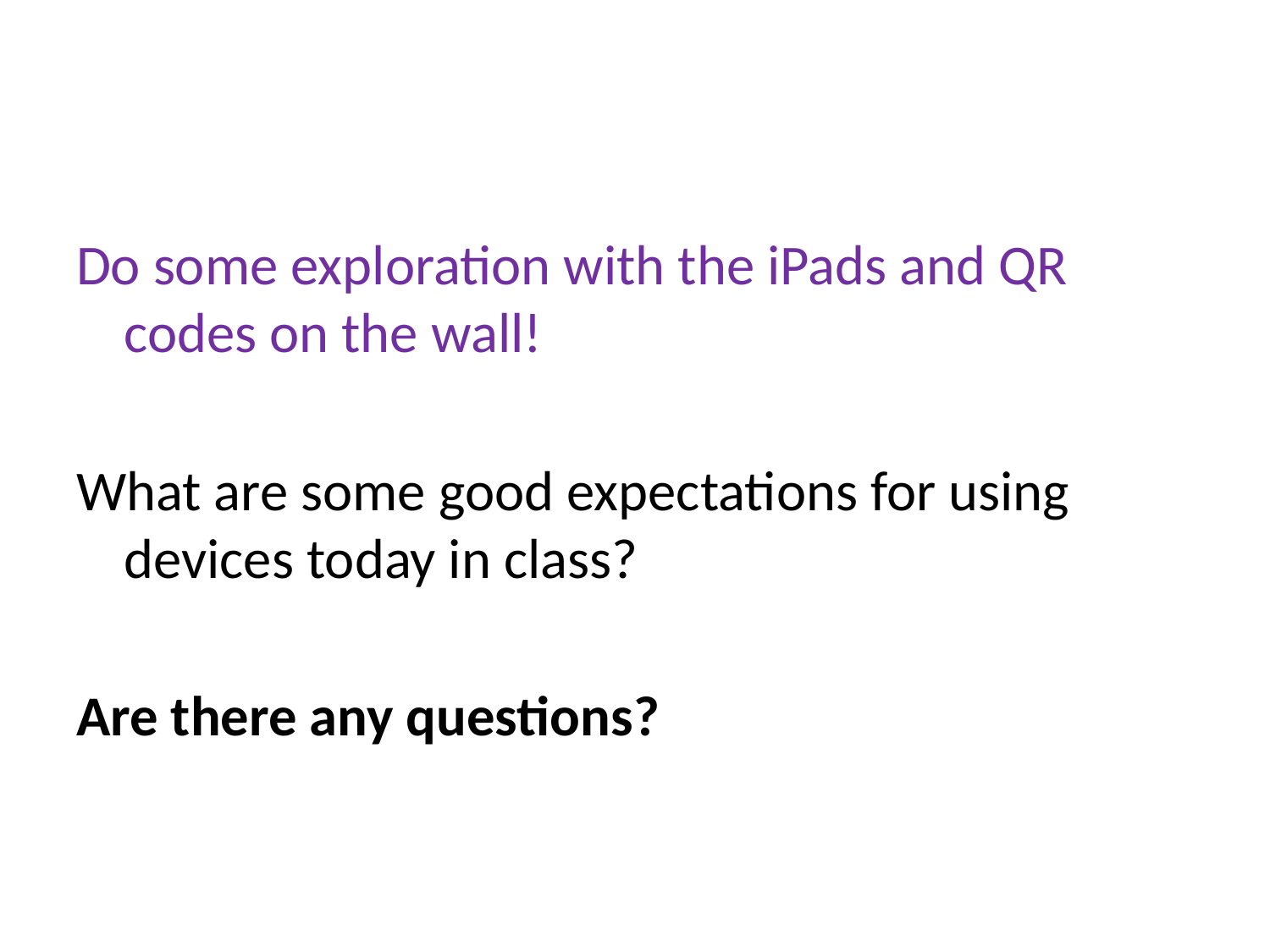

# Vocabulary Sheet- from last class
Do some exploration with the iPads and QR codes on the wall!

What are some good expectations for using devices today in class?

Are there any questions?